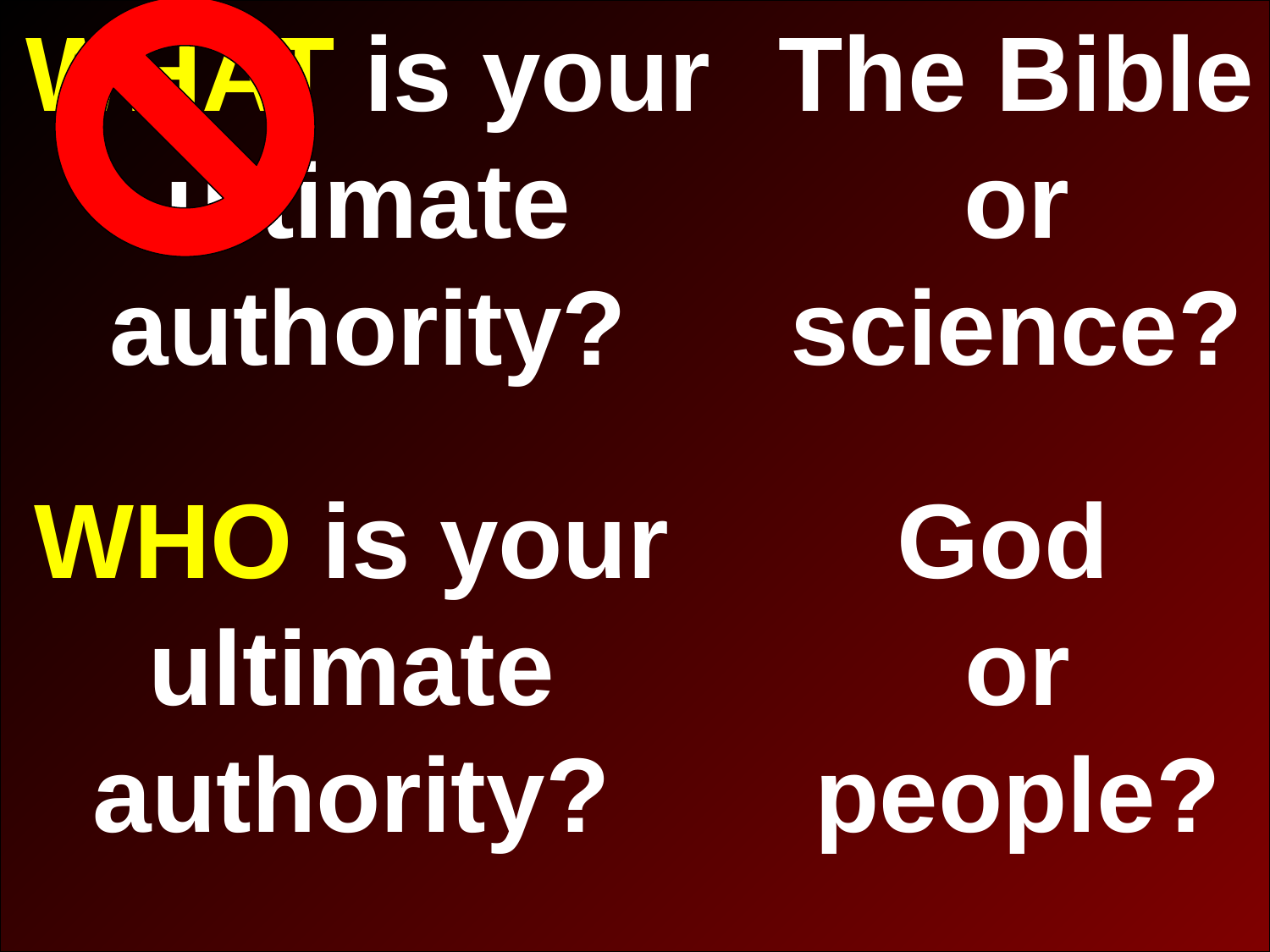

# Q335-Sagan 00434

WHAT is your ultimate authority?
The Bible or science?
WHO is your ultimate authority?
God
or people?